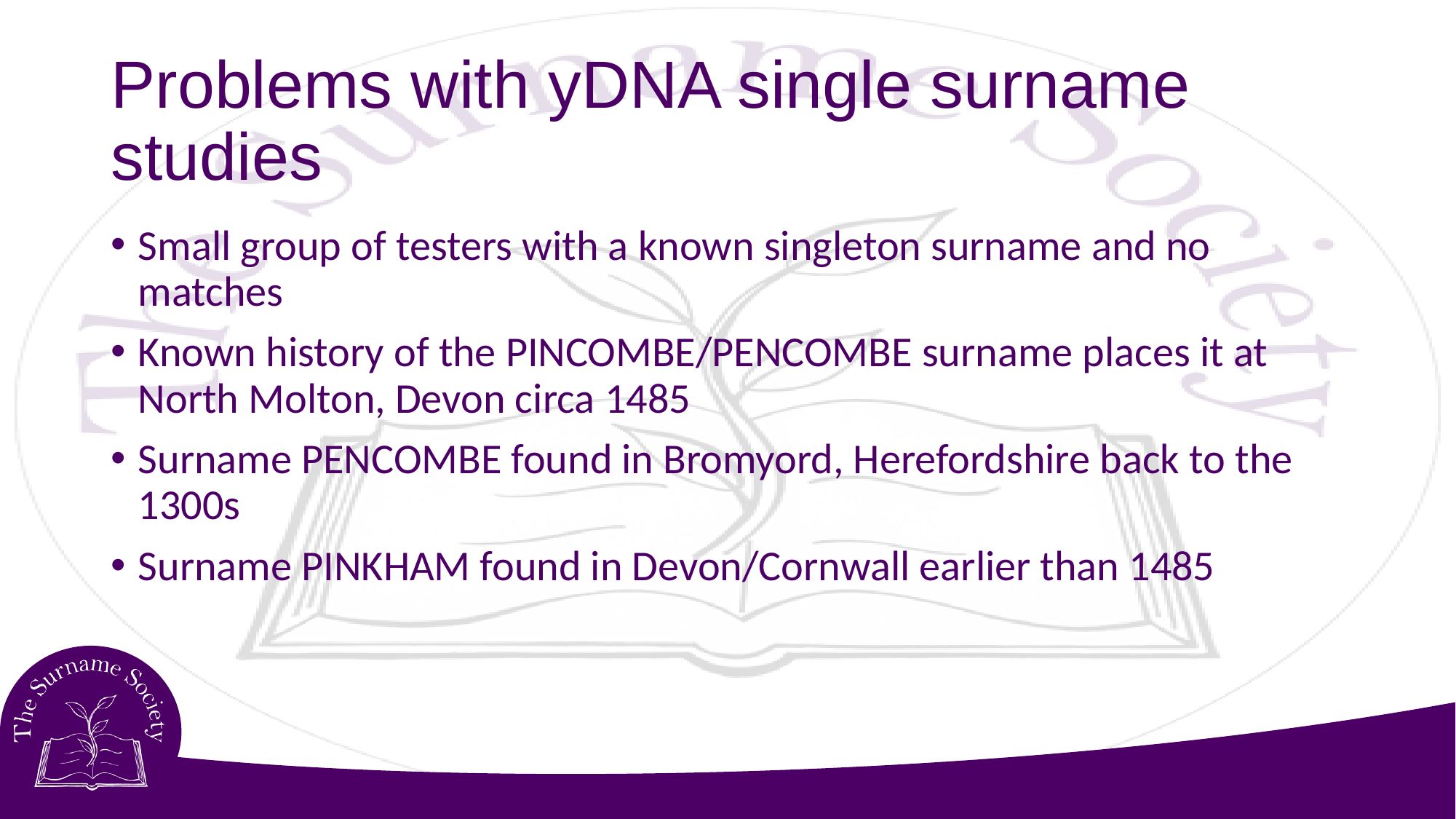

# Problems with yDNA single surname studies
Small group of testers with a known singleton surname and no matches
Known history of the PINCOMBE/PENCOMBE surname places it at North Molton, Devon circa 1485
Surname PENCOMBE found in Bromyord, Herefordshire back to the 1300s
Surname PINKHAM found in Devon/Cornwall earlier than 1485